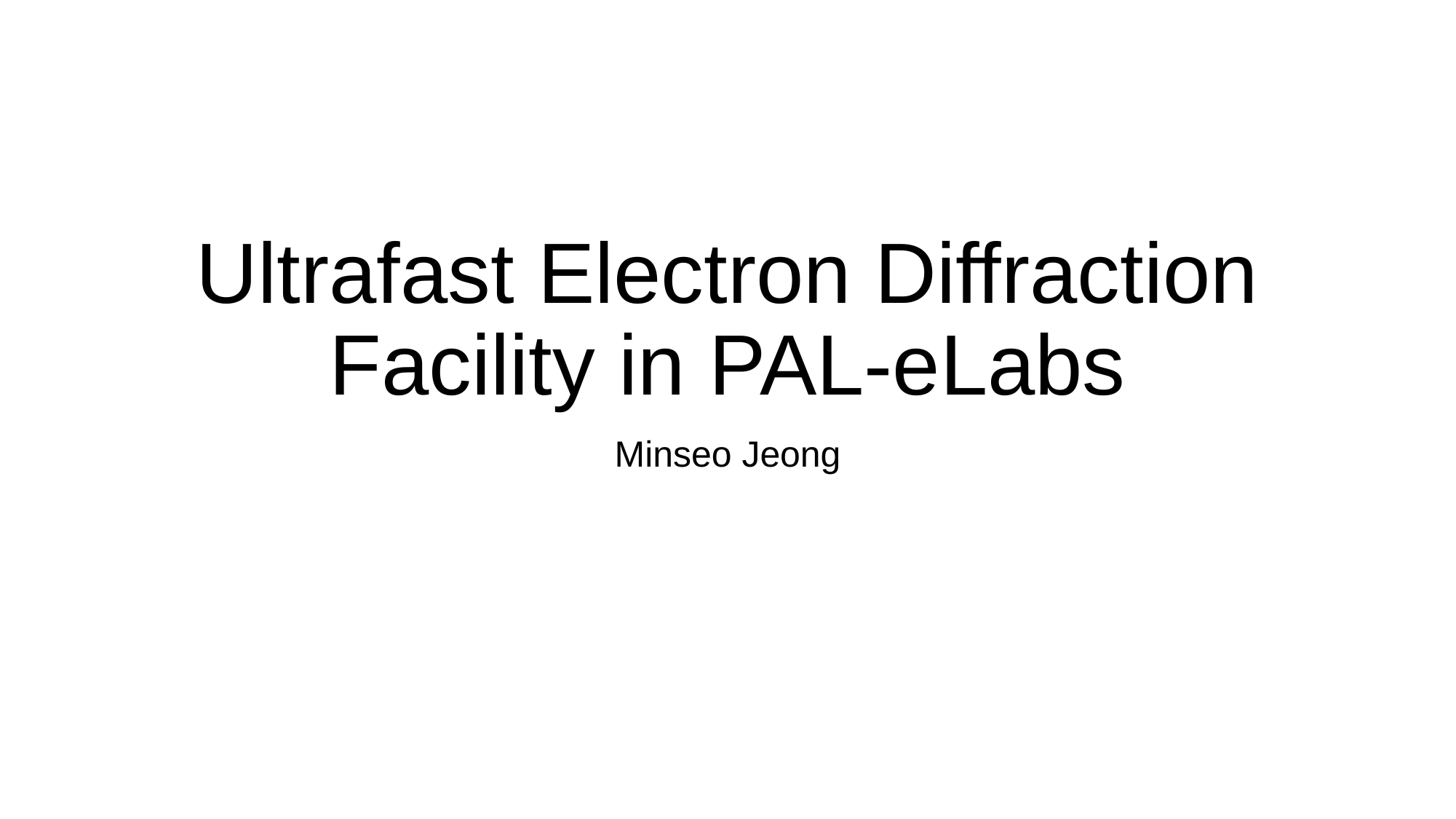

# Ultrafast Electron Diffraction Facility in PAL-eLabs
Minseo Jeong